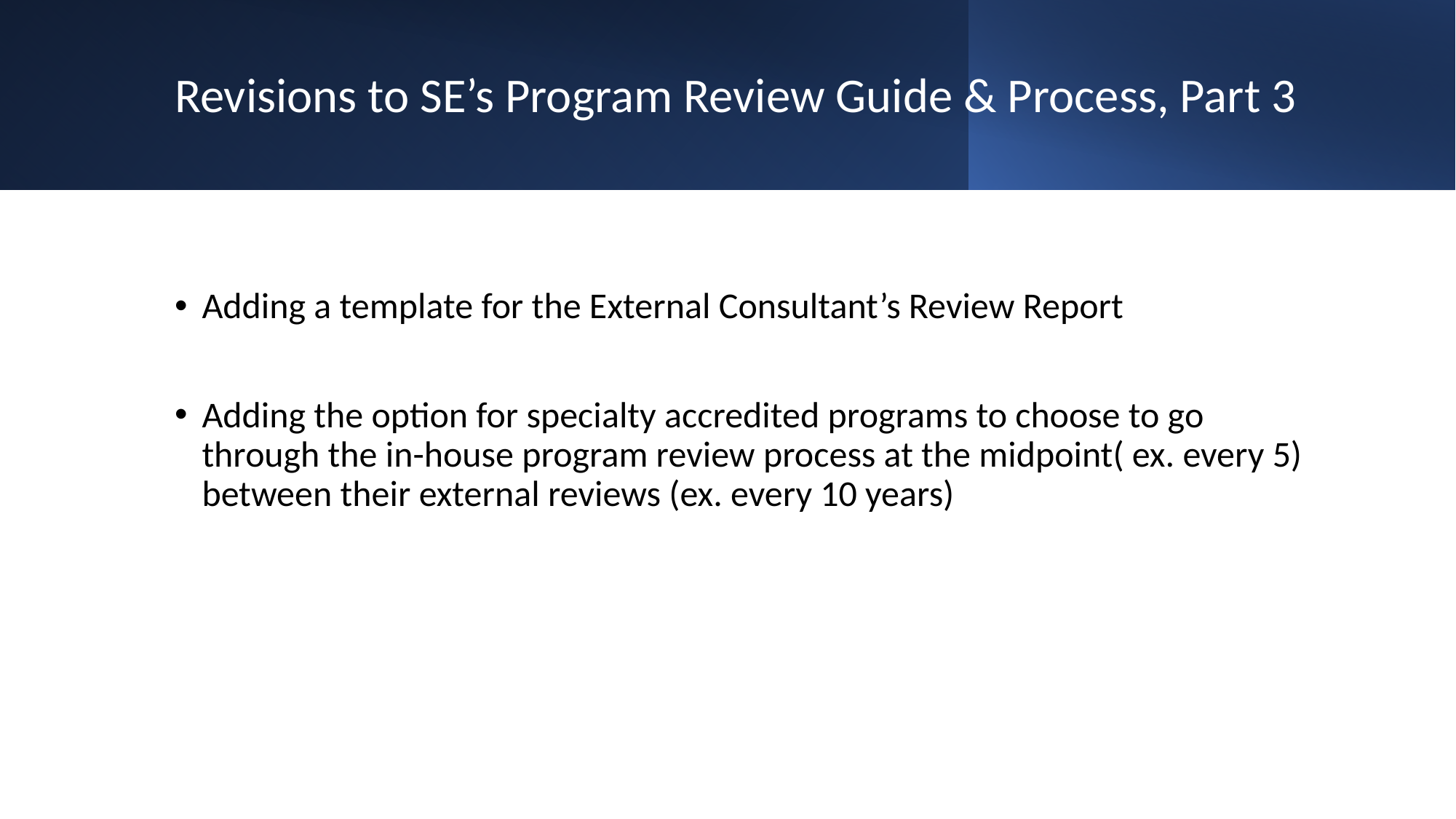

# Revisions to SE’s Program Review Guide & Process, Part 3
Adding a template for the External Consultant’s Review Report

Adding the option for specialty accredited programs to choose to go through the in-house program review process at the midpoint( ex. every 5) between their external reviews (ex. every 10 years)